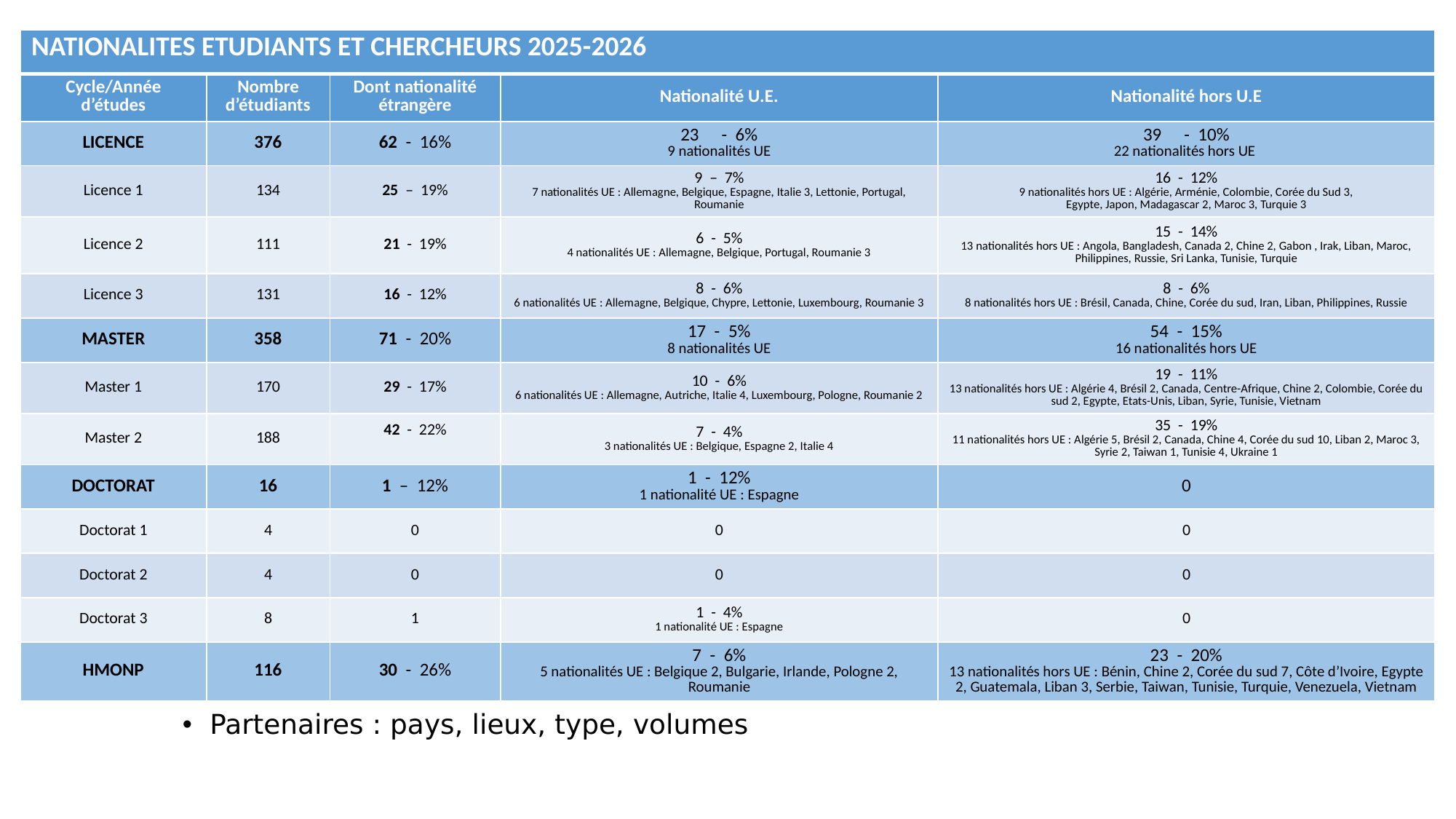

| NATIONALITES ETUDIANTS ET CHERCHEURS 2025-2026 |  |  |  |  |
| --- | --- | --- | --- | --- |
| Cycle/Année d’études | Nombre d’étudiants | Dont nationalité étrangère | Nationalité U.E. | Nationalité hors U.E |
| LICENCE | 376 | 62 - 16% | - 6% 9 nationalités UE | - 10% 22 nationalités hors UE |
| Licence 1 | 134 | 25 – 19% | 9 – 7% 7 nationalités UE : Allemagne, Belgique, Espagne, Italie 3, Lettonie, Portugal, Roumanie | 16 - 12% 9 nationalités hors UE : Algérie, Arménie, Colombie, Corée du Sud 3, Egypte, Japon, Madagascar 2, Maroc 3, Turquie 3 |
| Licence 2 | 111 | 21 - 19% | 6 - 5% 4 nationalités UE : Allemagne, Belgique, Portugal, Roumanie 3 | 15 - 14% 13 nationalités hors UE : Angola, Bangladesh, Canada 2, Chine 2, Gabon , Irak, Liban, Maroc, Philippines, Russie, Sri Lanka, Tunisie, Turquie |
| Licence 3 | 131 | 16 - 12% | 8 - 6% 6 nationalités UE : Allemagne, Belgique, Chypre, Lettonie, Luxembourg, Roumanie 3 | 8 - 6% 8 nationalités hors UE : Brésil, Canada, Chine, Corée du sud, Iran, Liban, Philippines, Russie |
| MASTER | 358 | 71 - 20% | 17 - 5% 8 nationalités UE | 54 - 15% 16 nationalités hors UE |
| Master 1 | 170 | 29 - 17% | 10 - 6% 6 nationalités UE : Allemagne, Autriche, Italie 4, Luxembourg, Pologne, Roumanie 2 | 19 - 11% 13 nationalités hors UE : Algérie 4, Brésil 2, Canada, Centre-Afrique, Chine 2, Colombie, Corée du sud 2, Egypte, Etats-Unis, Liban, Syrie, Tunisie, Vietnam |
| Master 2 | 188 | 42 - 22% | 7 - 4% 3 nationalités UE : Belgique, Espagne 2, Italie 4 | 35 - 19% 11 nationalités hors UE : Algérie 5, Brésil 2, Canada, Chine 4, Corée du sud 10, Liban 2, Maroc 3, Syrie 2, Taiwan 1, Tunisie 4, Ukraine 1 |
| DOCTORAT | 16 | 1 – 12% | 1 - 12% 1 nationalité UE : Espagne | 0 |
| Doctorat 1 | 4 | 0 | 0 | 0 |
| Doctorat 2 | 4 | 0 | 0 | 0 |
| Doctorat 3 | 8 | 1 | 1 - 4% 1 nationalité UE : Espagne | 0 |
| HMONP | 116 | 30 - 26% | 7 - 6% 5 nationalités UE : Belgique 2, Bulgarie, Irlande, Pologne 2, Roumanie | 23 - 20% 13 nationalités hors UE : Bénin, Chine 2, Corée du sud 7, Côte d’Ivoire, Egypte 2, Guatemala, Liban 3, Serbie, Taiwan, Tunisie, Turquie, Venezuela, Vietnam |
# Indicateurs de suivi
INDICATEURS D’ACTIVITES
pour un état des lieux et un suivi des activités internationales

Etudiants et chercheurs (cursus intégral) : nombre, nationalité, origine pays

L1 – 134 étudiants -  25 nationalités étrangères (Algérie, Allemagne,

Mobilités : type, nombre, origine/destination, nationalité

Projets à l’étranger : nombre, lieux, partenaires, enseignants porteurs

Partenaires : pays, lieux, type, volumes